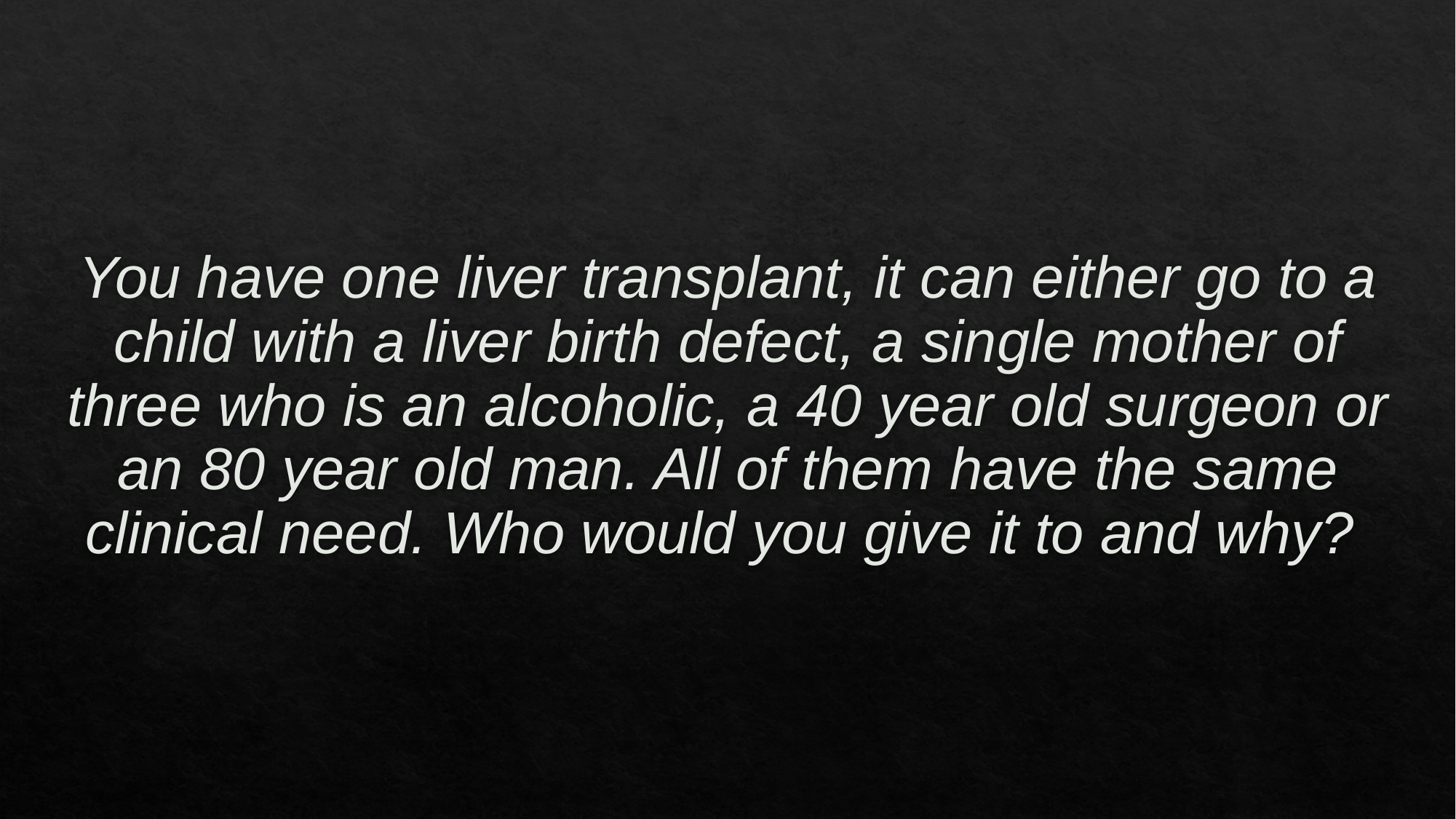

# You have one liver transplant, it can either go to a child with a liver birth defect, a single mother of three who is an alcoholic, a 40 year old surgeon or an 80 year old man. All of them have the same clinical need. Who would you give it to and why?